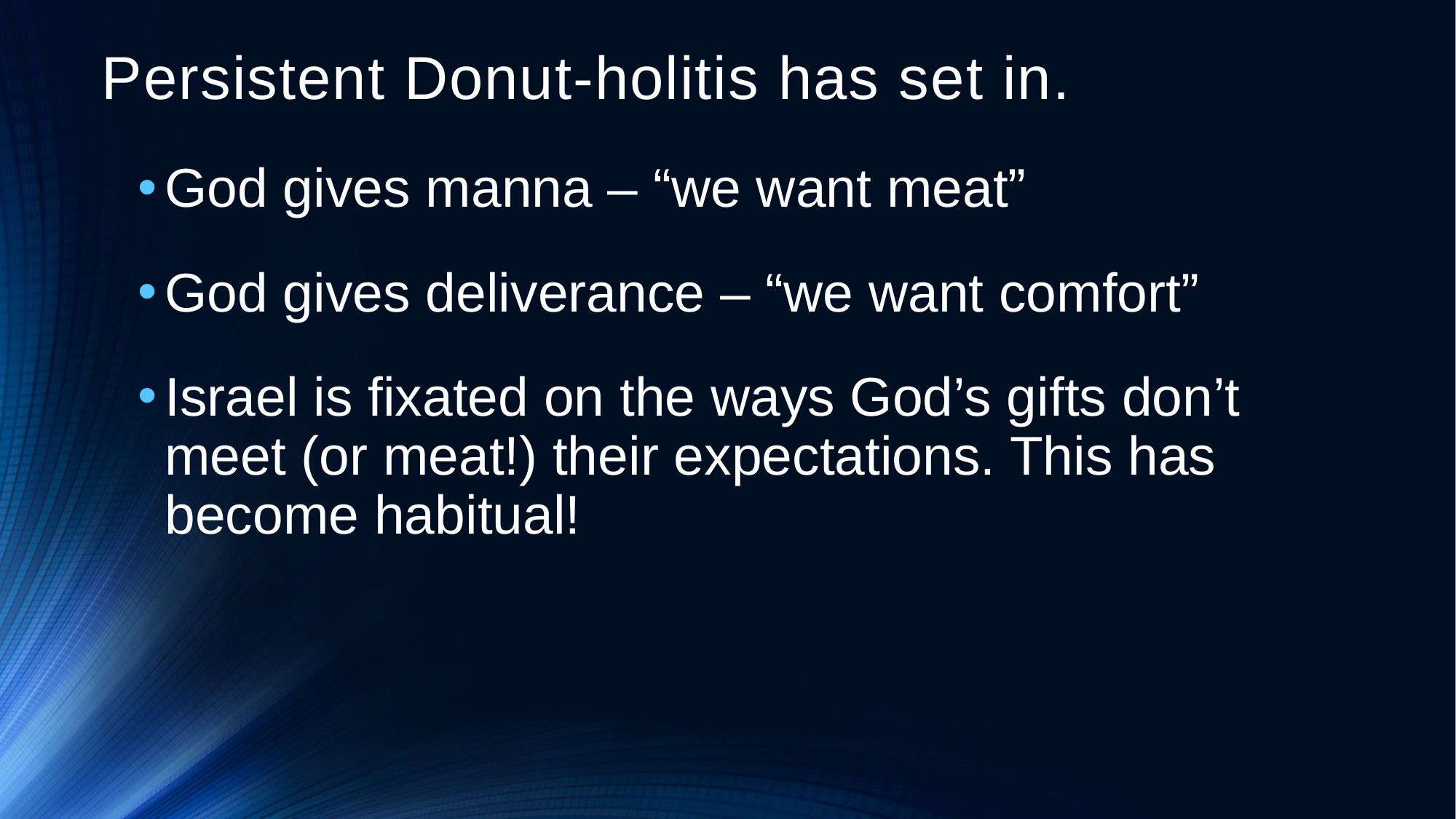

# Persistent Donut-holitis has set in.
God gives manna – “we want meat”
God gives deliverance – “we want comfort”
Israel is fixated on the ways God’s gifts don’t meet (or meat!) their expectations. This has become habitual!